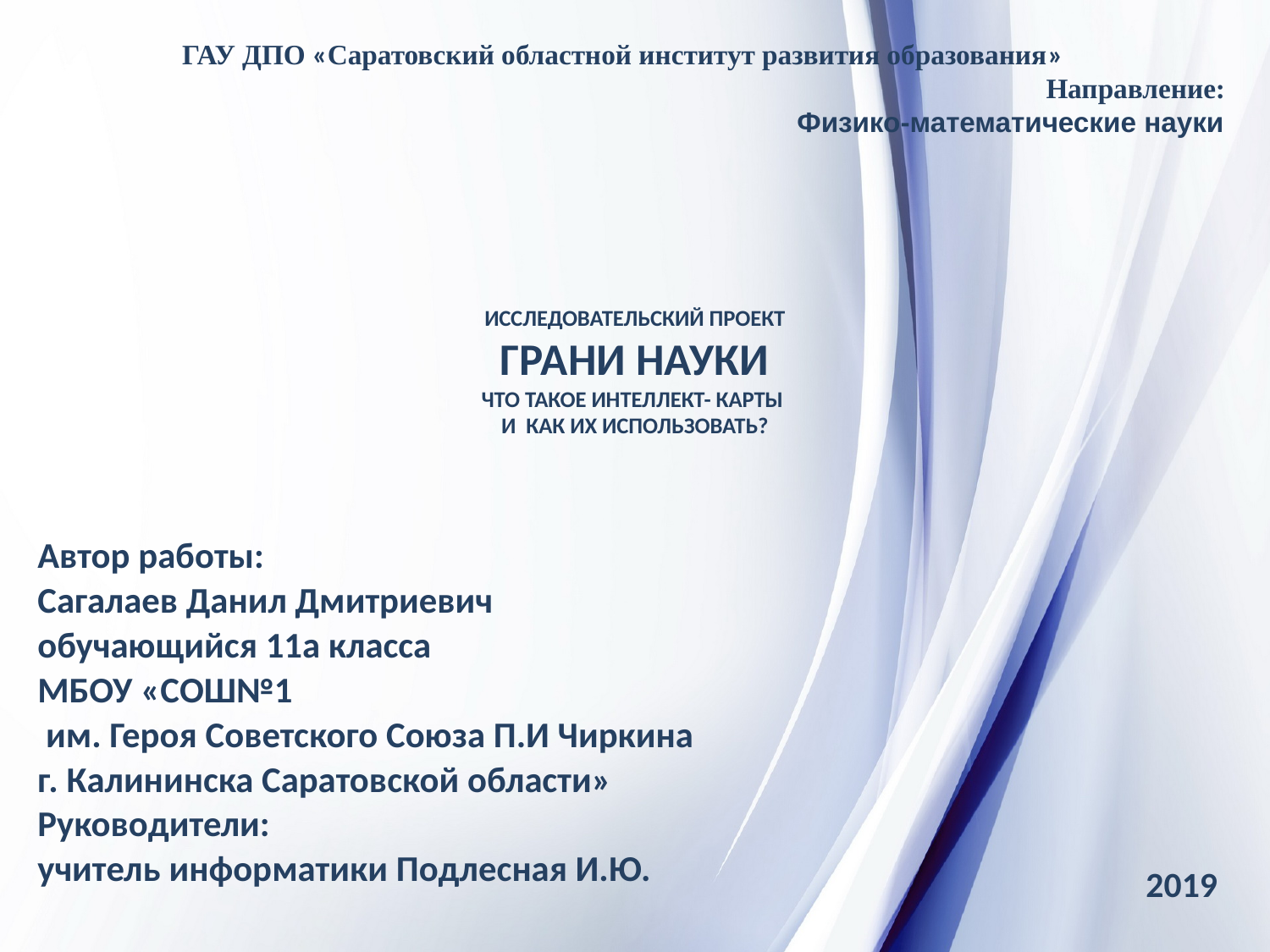

ГАУ ДПО «Саратовский областной институт развития образования»
Направление:
Физико-математические науки
# Исследовательский проект ГРАНИ НАУКИ Что такое интеллект- карты и  как их использовать?
Автор работы:
Сагалаев Данил Дмитриевич
обучающийся 11а класса
МБОУ «СОШ№1
 им. Героя Советского Союза П.И Чиркина
г. Калининска Саратовской области»
Руководители:
учитель информатики Подлесная И.Ю.

 2019